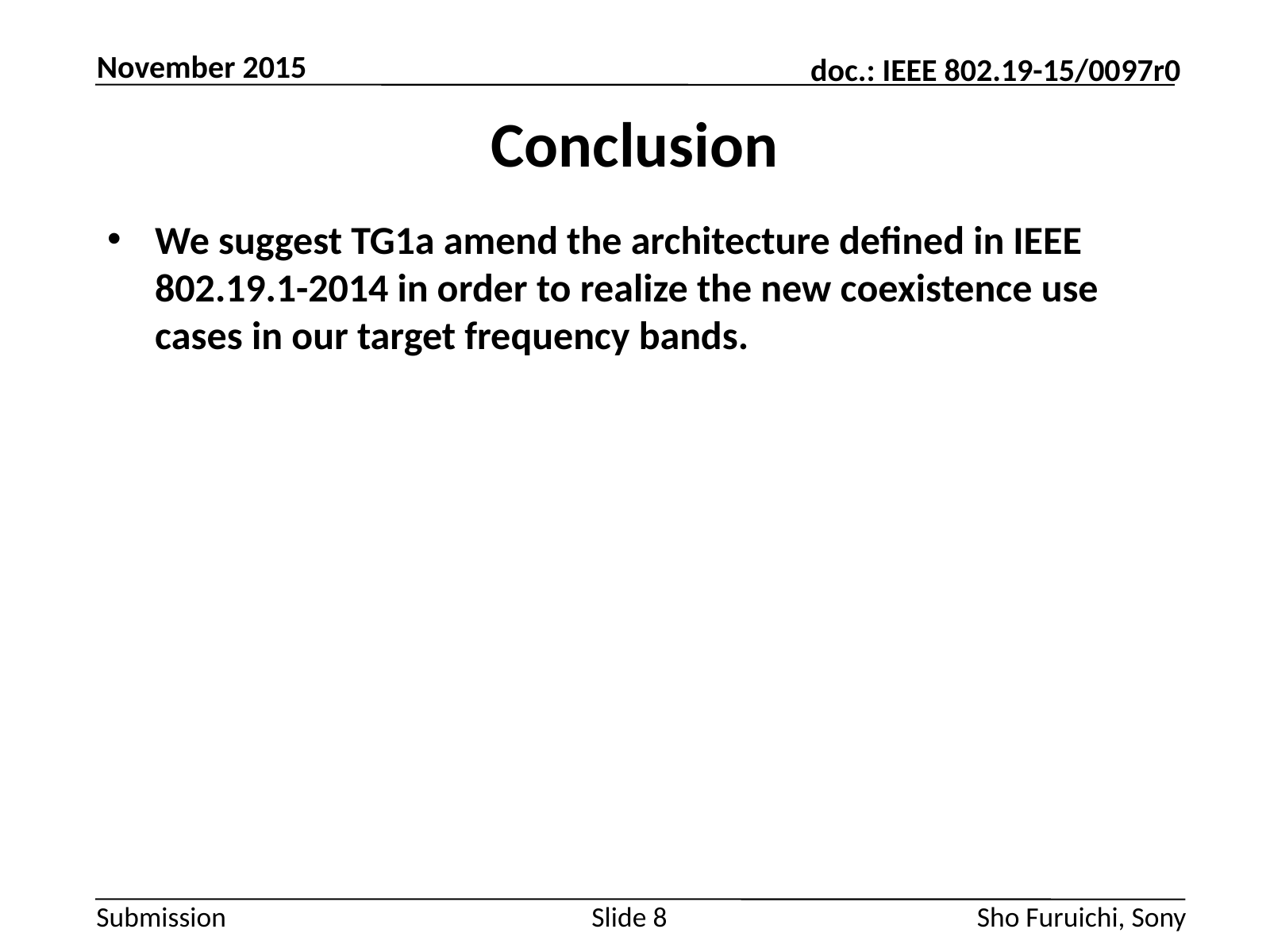

November 2015
# Conclusion
We suggest TG1a amend the architecture defined in IEEE 802.19.1-2014 in order to realize the new coexistence use cases in our target frequency bands.

Slide 8
Sho Furuichi, Sony